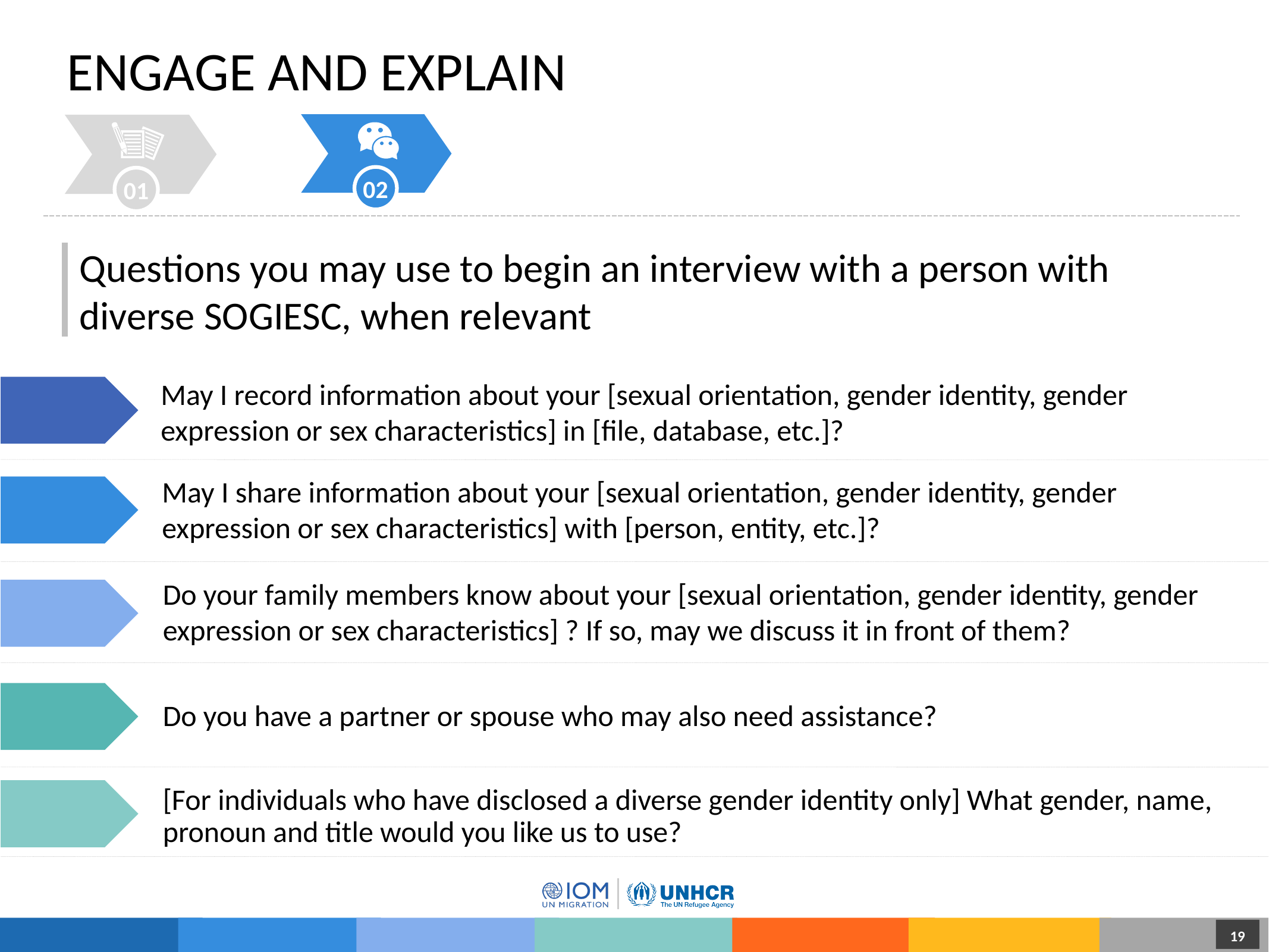

# Engage and Explain

02

01
Questions you may use to begin an interview with a person with diverse SOGIESC, when relevant

May I record information about your [sexual orientation, gender identity, gender expression or sex characteristics] in [file, database, etc.]?

May I share information about your [sexual orientation, gender identity, gender expression or sex characteristics] with [person, entity, etc.]?

Do your family members know about your [sexual orientation, gender identity, gender expression or sex characteristics] ? If so, may we discuss it in front of them?

Do you have a partner or spouse who may also need assistance?

[For individuals who have disclosed a diverse gender identity only] What gender, name, pronoun and title would you like us to use?

19